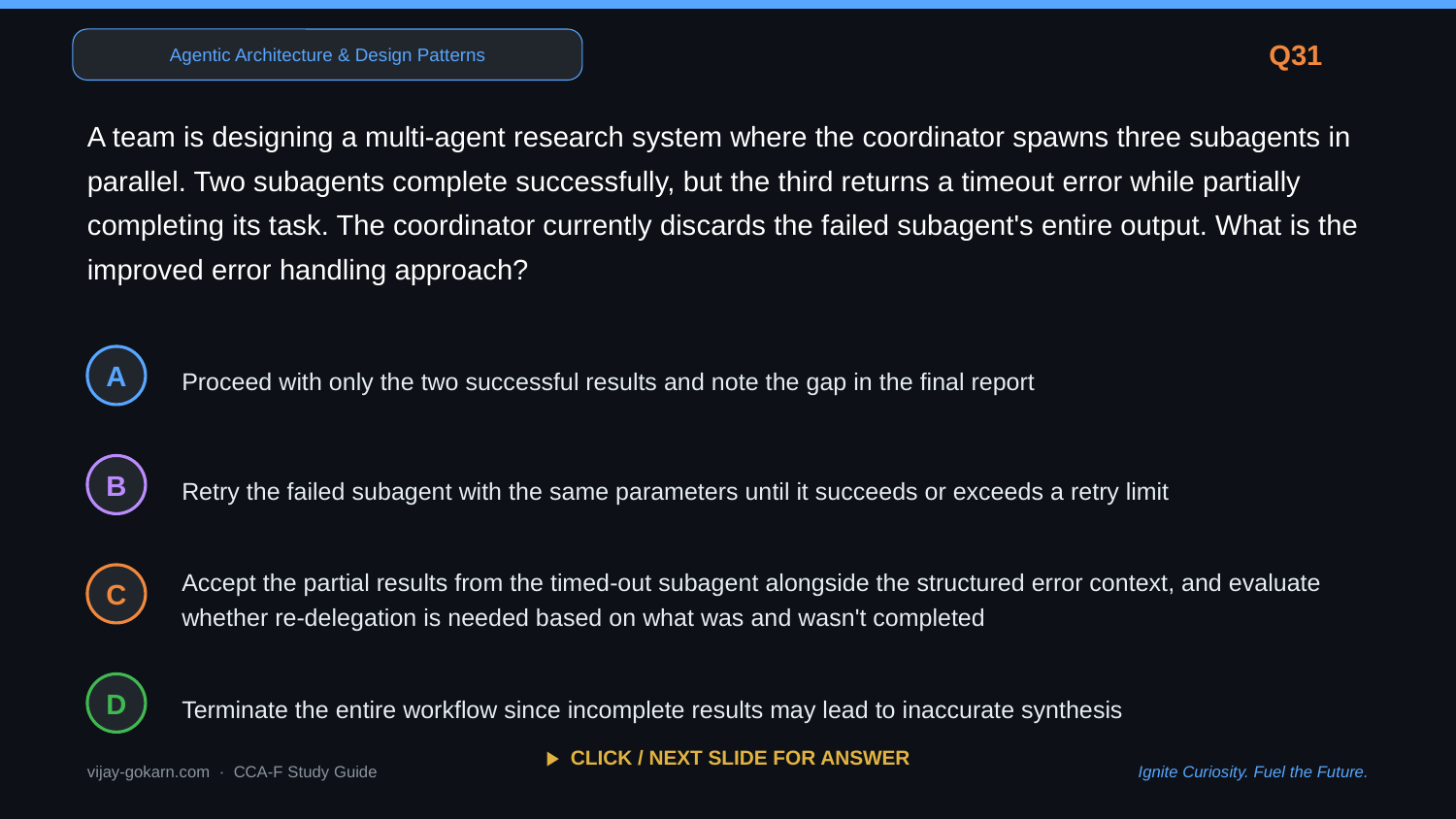

Agentic Architecture & Design Patterns
Q31
A team is designing a multi-agent research system where the coordinator spawns three subagents in parallel. Two subagents complete successfully, but the third returns a timeout error while partially completing its task. The coordinator currently discards the failed subagent's entire output. What is the improved error handling approach?
Proceed with only the two successful results and note the gap in the final report

A
Retry the failed subagent with the same parameters until it succeeds or exceeds a retry limit

B
Accept the partial results from the timed-out subagent alongside the structured error context, and evaluate whether re-delegation is needed based on what was and wasn't completed

C
Terminate the entire workflow since incomplete results may lead to inaccurate synthesis

D
▶  CLICK / NEXT SLIDE FOR ANSWER
vijay-gokarn.com  ·  CCA-F Study Guide
Ignite Curiosity. Fuel the Future.